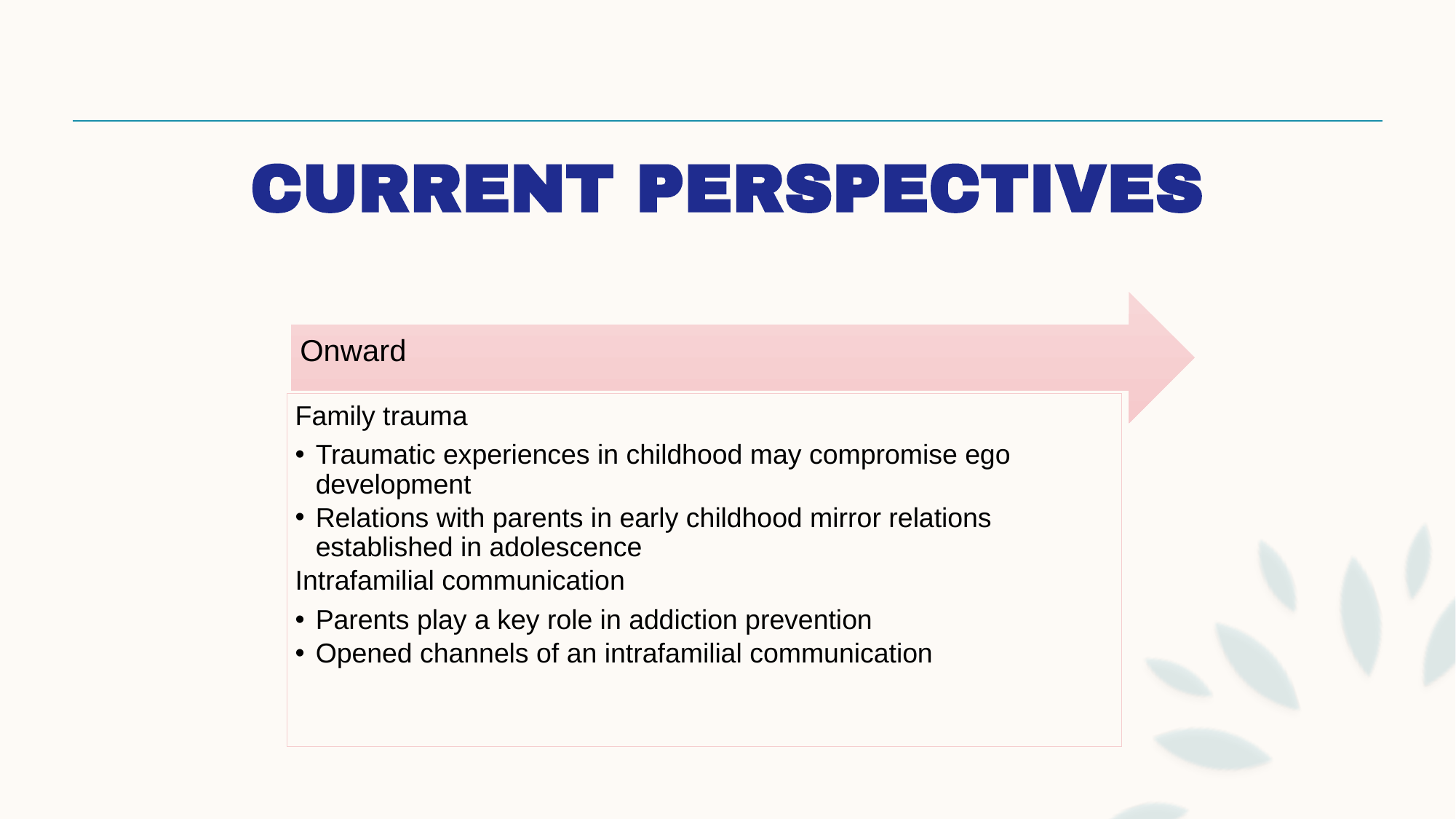

# Current perspectives
Onward
Family trauma
Traumatic experiences in childhood may compromise ego development
Relations with parents in early childhood mirror relations established in adolescence
Intrafamilial communication
Parents play a key role in addiction prevention
Opened channels of an intrafamilial communication